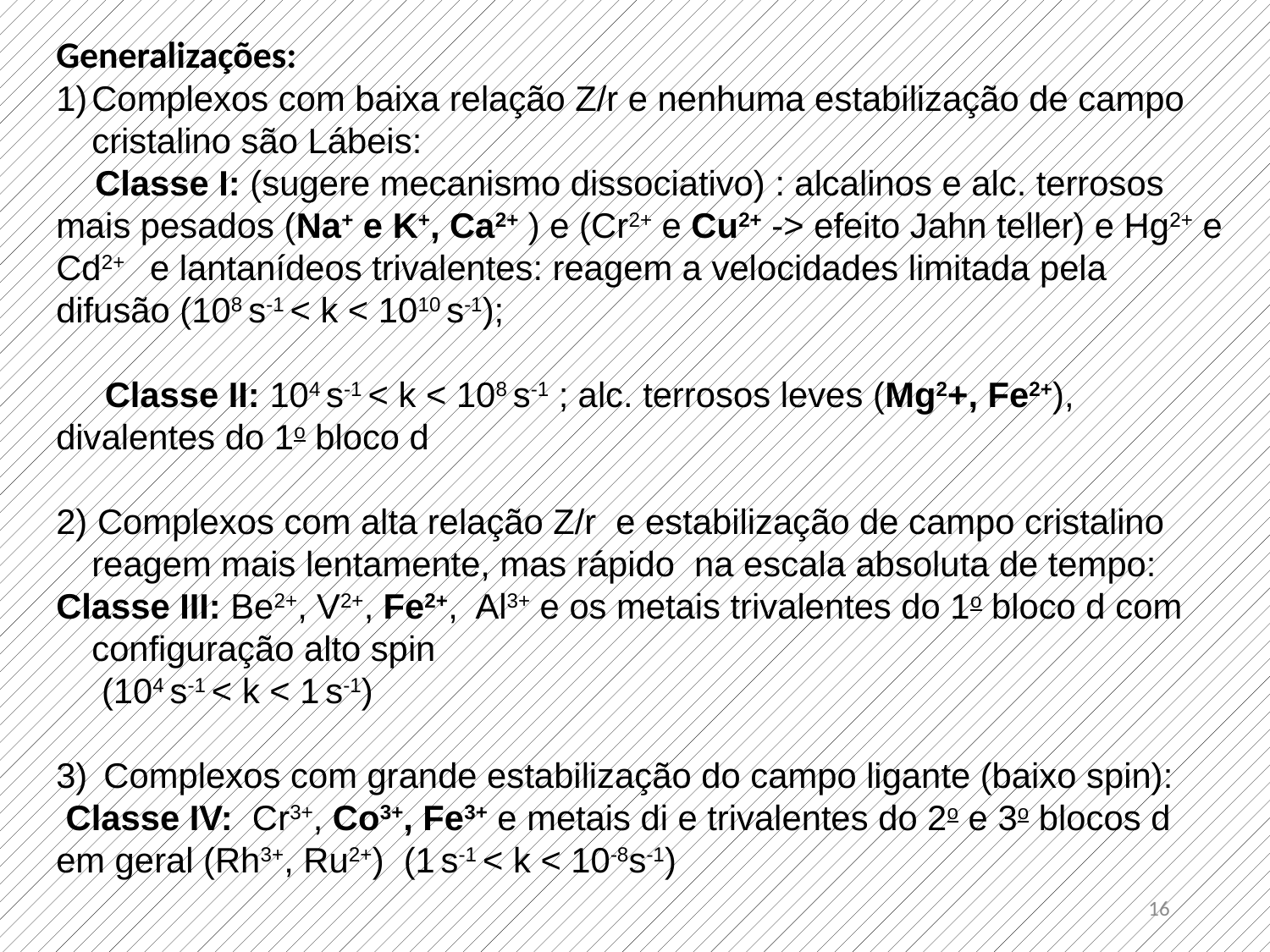

Generalizações:
Complexos com baixa relação Z/r e nenhuma estabilização de campo cristalino são Lábeis:
    Classe I: (sugere mecanismo dissociativo) : alcalinos e alc. terrosos mais pesados (Na+ e K+, Ca2+ ) e (Cr2+ e Cu2+ -> efeito Jahn teller) e Hg2+ e Cd2+   e lantanídeos trivalentes: reagem a velocidades limitada pela difusão (108 s-1 < k < 1010 s-1);

     Classe II: 104 s-1 < k < 108 s-1 ; alc. terrosos leves (Mg2+, Fe2+), divalentes do 1o bloco d

2) Complexos com alta relação Z/r  e estabilização de campo cristalino reagem mais lentamente, mas rápido  na escala absoluta de tempo:
Classe III: Be2+, V2+, Fe2+,  Al3+ e os metais trivalentes do 1o bloco d com configuração alto spin
	 (104 s-1 < k < 1 s-1)

Complexos com grande estabilização do campo ligante (baixo spin):
 Classe IV:  Cr3+, Co3+, Fe3+ e metais di e trivalentes do 2o e 3o blocos d em geral (Rh3+, Ru2+)  (1 s-1 < k < 10-8s-1)

16